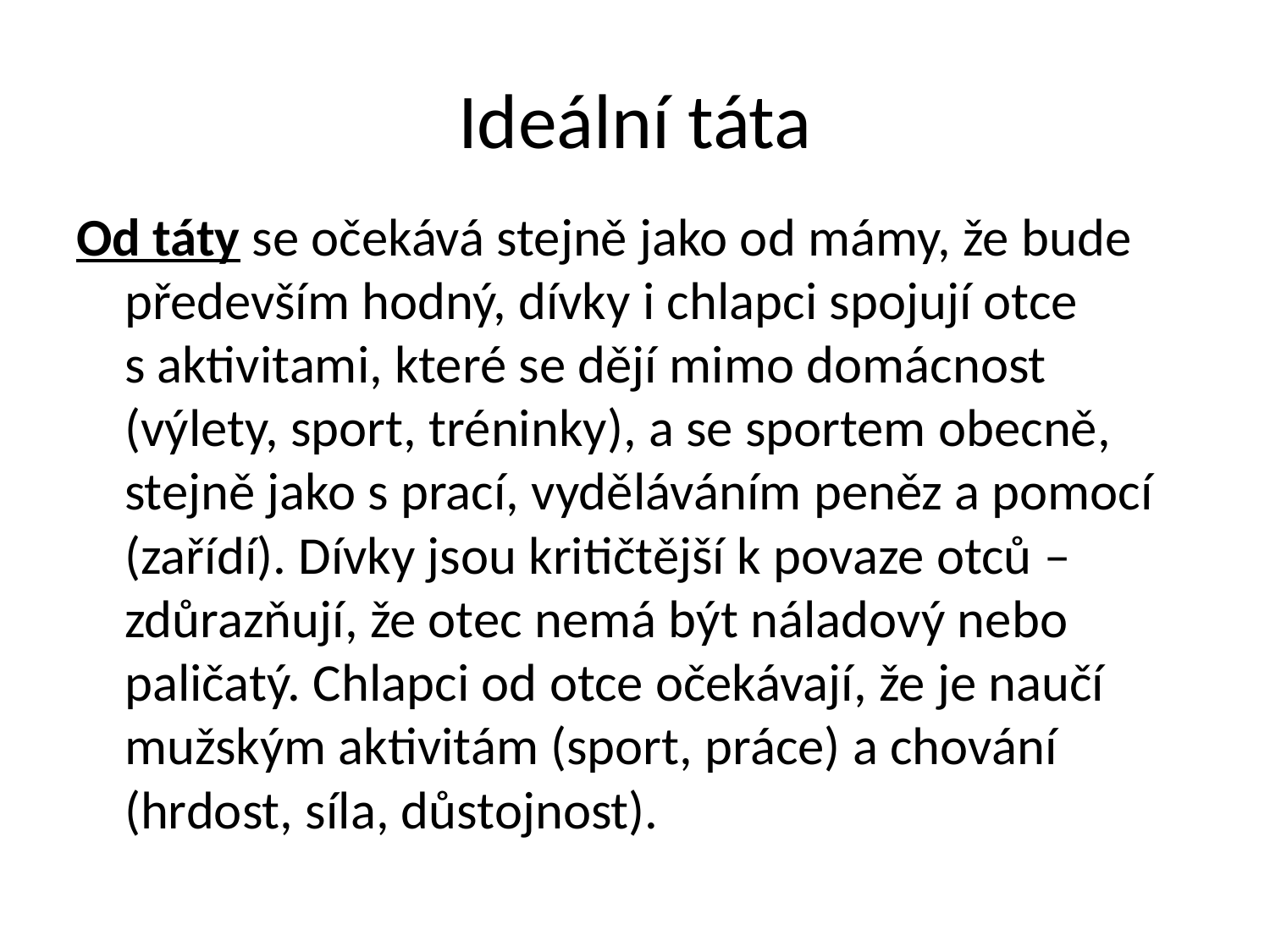

# Ideální táta
Od táty se očekává stejně jako od mámy, že bude především hodný, dívky i chlapci spojují otce s aktivitami, které se dějí mimo domácnost (výlety, sport, tréninky), a se sportem obecně, stejně jako s prací, vyděláváním peněz a pomocí (zařídí). Dívky jsou kritičtější k povaze otců – zdůrazňují, že otec nemá být náladový nebo paličatý. Chlapci od otce očekávají, že je naučí mužským aktivitám (sport, práce) a chování (hrdost, síla, důstojnost).